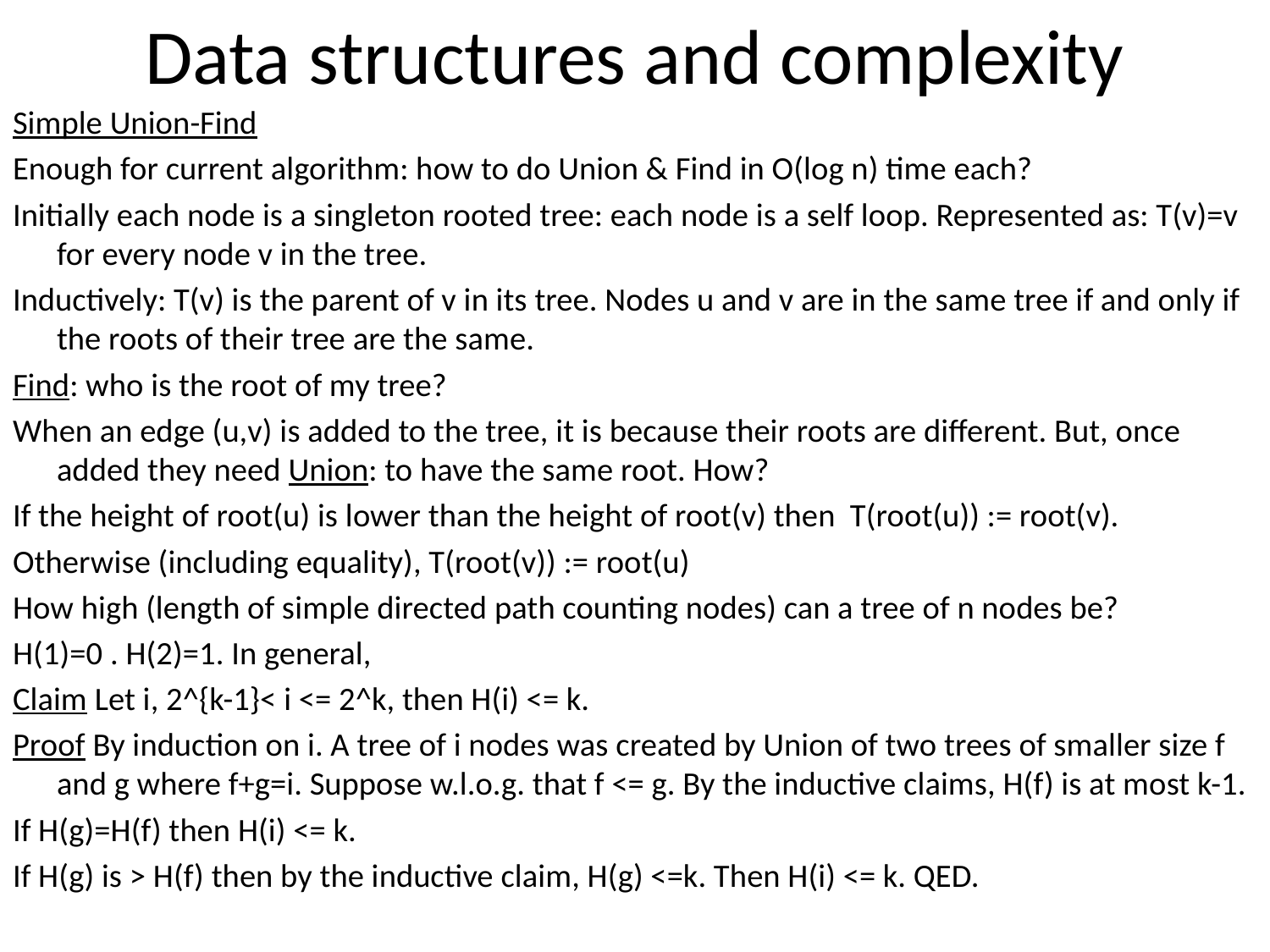

# Data structures and complexity
Simple Union-Find
Enough for current algorithm: how to do Union & Find in O(log n) time each?
Initially each node is a singleton rooted tree: each node is a self loop. Represented as: T(v)=v for every node v in the tree.
Inductively: T(v) is the parent of v in its tree. Nodes u and v are in the same tree if and only if the roots of their tree are the same.
Find: who is the root of my tree?
When an edge (u,v) is added to the tree, it is because their roots are different. But, once added they need Union: to have the same root. How?
If the height of root(u) is lower than the height of root(v) then  T(root(u)) := root(v).
Otherwise (including equality), T(root(v)) := root(u)
How high (length of simple directed path counting nodes) can a tree of n nodes be?
H(1)=0 . H(2)=1. In general,
Claim Let i, 2^{k-1}< i <= 2^k, then H(i) <= k.
Proof By induction on i. A tree of i nodes was created by Union of two trees of smaller size f and g where f+g=i. Suppose w.l.o.g. that f <= g. By the inductive claims, H(f) is at most k-1.
If H(g)=H(f) then H(i) <= k.
If H(g) is > H(f) then by the inductive claim, H(g) <=k. Then H(i) <= k. QED.